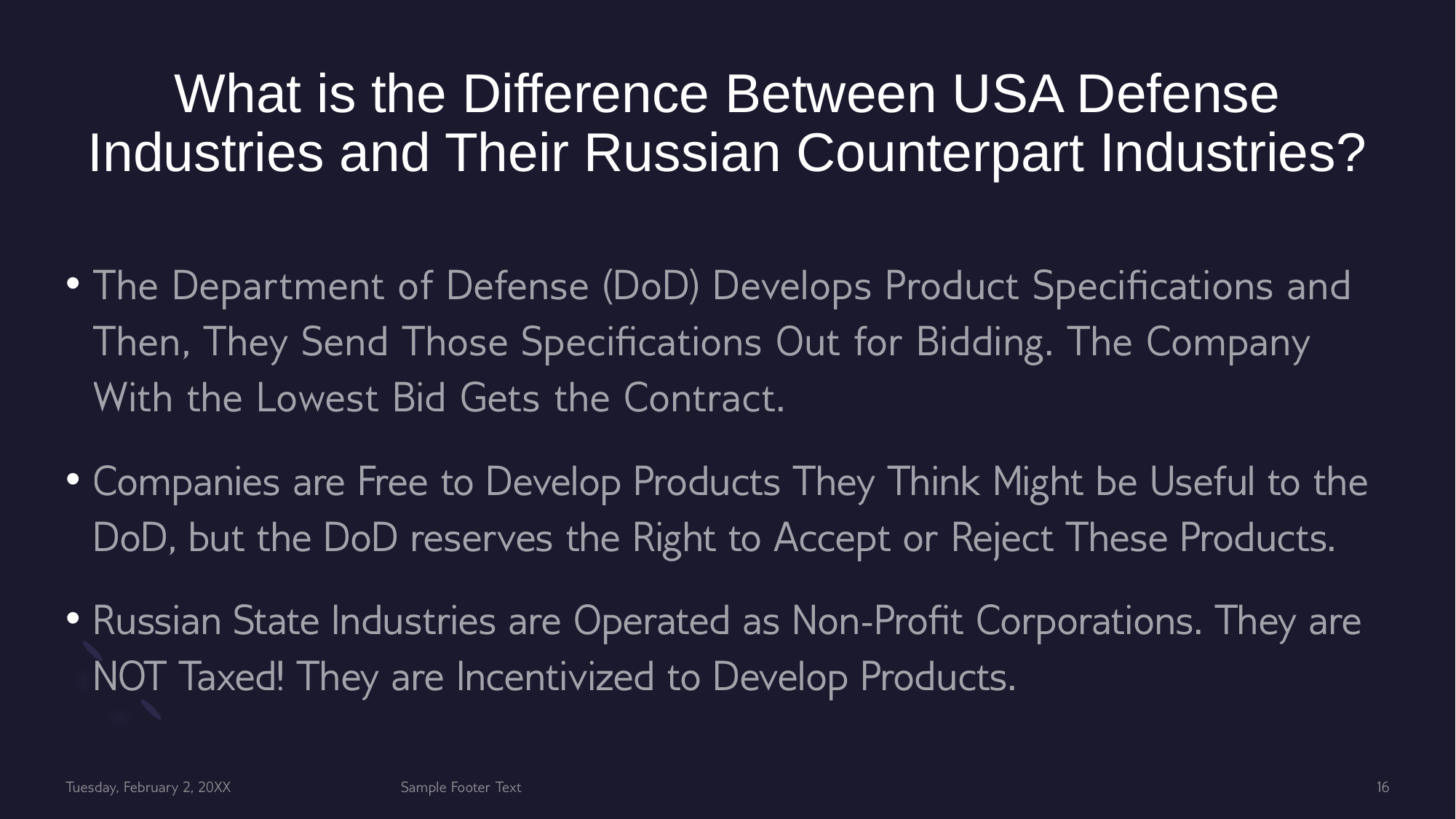

# What is the Difference Between USA Defense Industries and Their Russian Counterpart Industries?
The Department of Defense (DoD) Develops Product Specifications and Then, They Send Those Specifications Out for Bidding. The Company With the Lowest Bid Gets the Contract.
Companies are Free to Develop Products They Think Might be Useful to the DoD, but the DoD reserves the Right to Accept or Reject These Products.
Russian State Industries are Operated as Non-Profit Corporations. They are NOT Taxed! They are Incentivized to Develop Products.
Tuesday, February 2, 20XX
Sample Footer Text
16